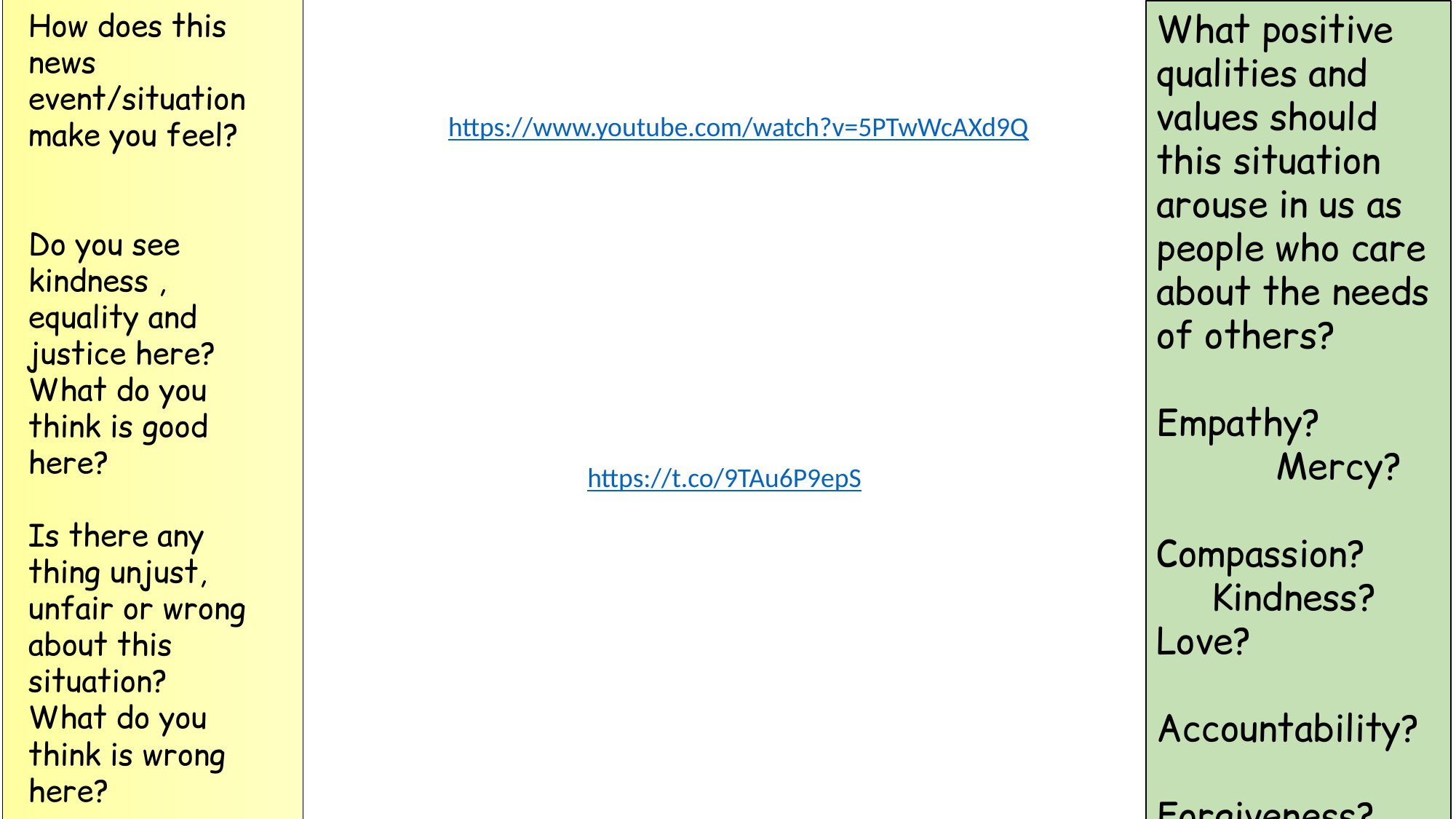

How does this news event/situation
make you feel?

Do you see kindness , equality and justice here?
What do you think is good here?

Is there any thing unjust, unfair or wrong about this situation?
What do you think is wrong here?

What positive qualities and values should this situation arouse in us as people who care about the needs of others?

Empathy?                      Mercy?                  Compassion?            Kindness?
Love?                                         Accountability?                          Forgiveness?
Hope?
Faith?
https://www.youtube.com/watch?v=5PTwWcAXd9Q

https://t.co/9TAu6P9epS